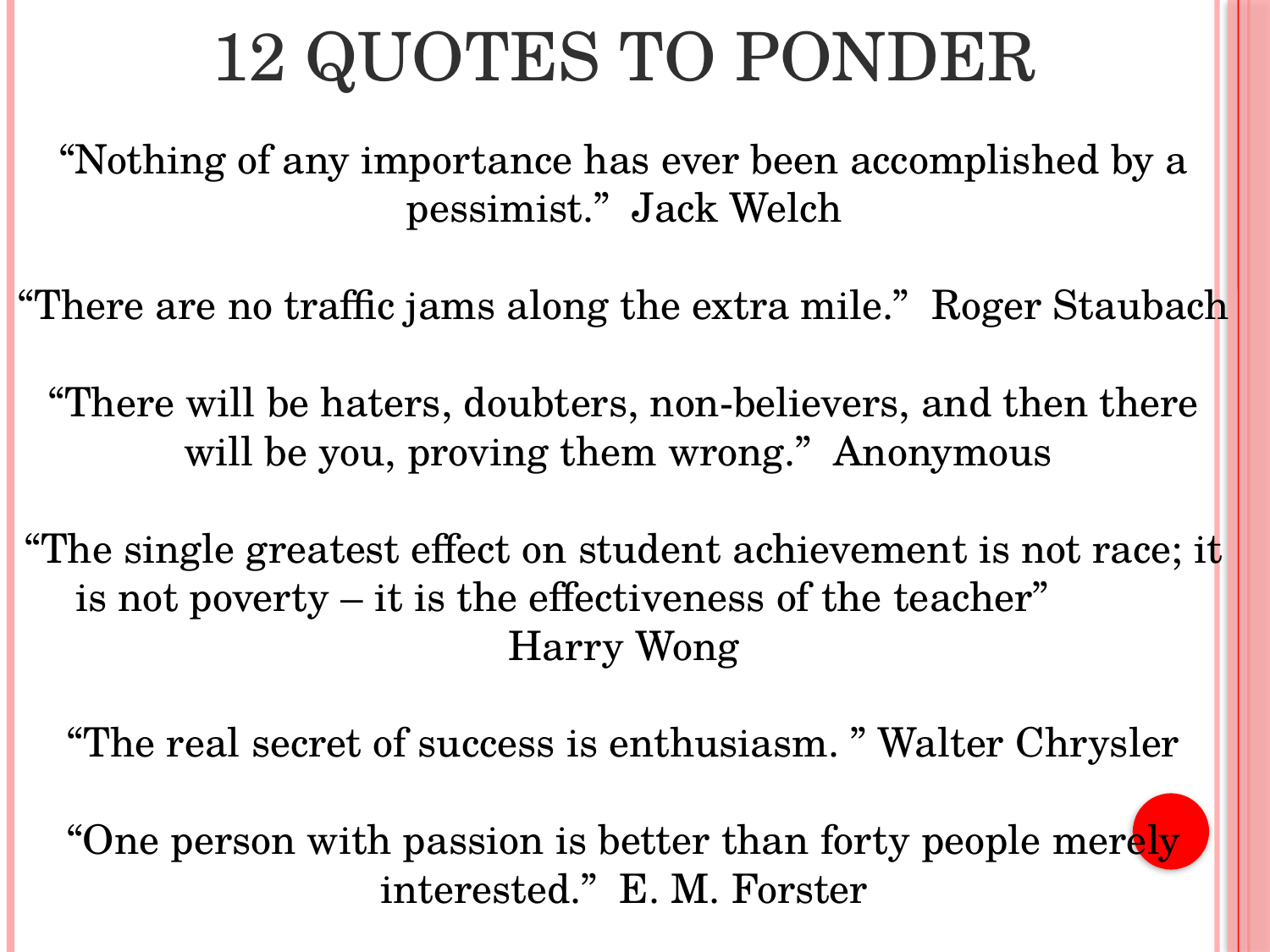

# 12 Quotes to Ponder
“Nothing of any importance has ever been accomplished by a pessimist.”  Jack Welch

“There are no traffic jams along the extra mile.”  Roger Staubach

“There will be haters, doubters, non-believers, and then there will be you, proving them wrong.”  Anonymous

“The single greatest effect on student achievement is not race; it is not poverty – it is the effectiveness of the teacher”            Harry Wong

“The real secret of success is enthusiasm. ” Walter Chrysler

“One person with passion is better than forty people merely interested.”  E. M. Forster